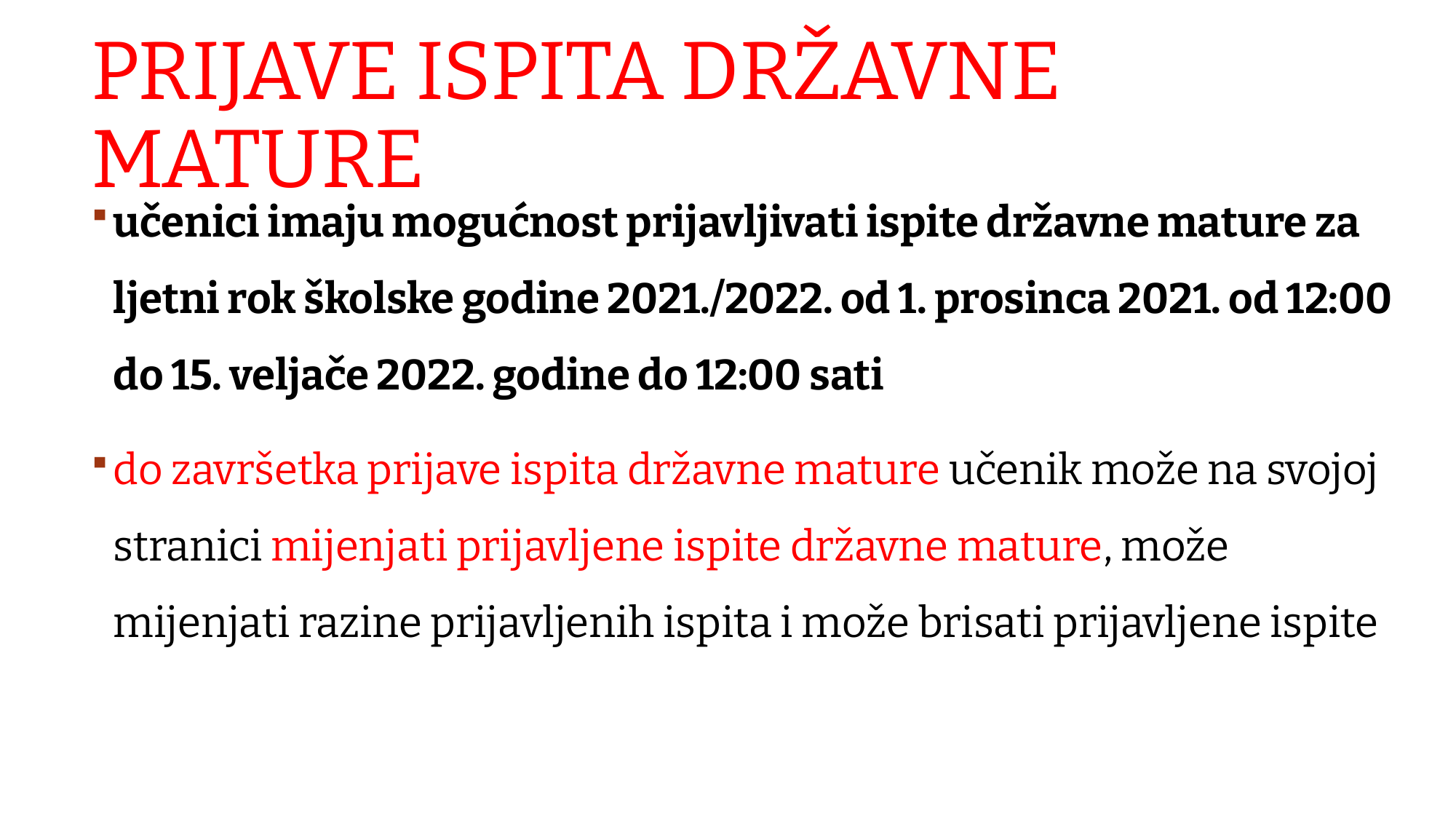

PRIJAVE ISPITA DRŽAVNE MATURE
učenici imaju mogućnost prijavljivati ispite državne mature za ljetni rok školske godine 2021./2022. od 1. prosinca 2021. od 12:00 do 15. veljače 2022. godine do 12:00 sati
do završetka prijave ispita državne mature učenik može na svojoj stranici mijenjati prijavljene ispite državne mature, može mijenjati razine prijavljenih ispita i može brisati prijavljene ispite